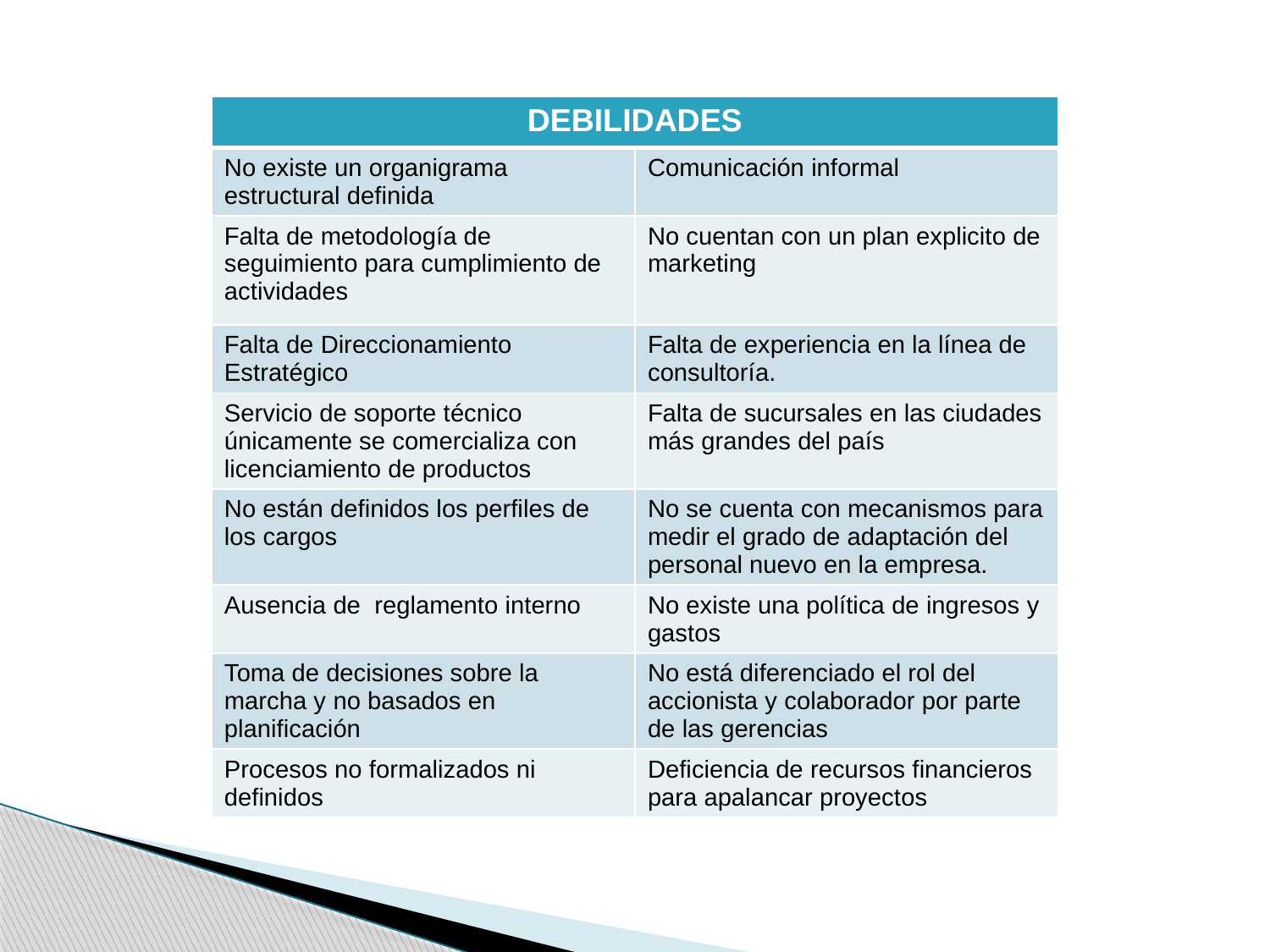

| DEBILIDADES |  |
| --- | --- |
| No existe un organigrama estructural definida | Comunicación informal |
| Falta de metodología de seguimiento para cumplimiento de actividades | No cuentan con un plan explicito de marketing |
| Falta de Direccionamiento Estratégico | Falta de experiencia en la línea de consultoría. |
| Servicio de soporte técnico únicamente se comercializa con licenciamiento de productos | Falta de sucursales en las ciudades más grandes del país |
| No están definidos los perfiles de los cargos | No se cuenta con mecanismos para medir el grado de adaptación del personal nuevo en la empresa. |
| Ausencia de reglamento interno | No existe una política de ingresos y gastos |
| Toma de decisiones sobre la marcha y no basados en planificación | No está diferenciado el rol del accionista y colaborador por parte de las gerencias |
| Procesos no formalizados ni definidos | Deficiencia de recursos financieros para apalancar proyectos |